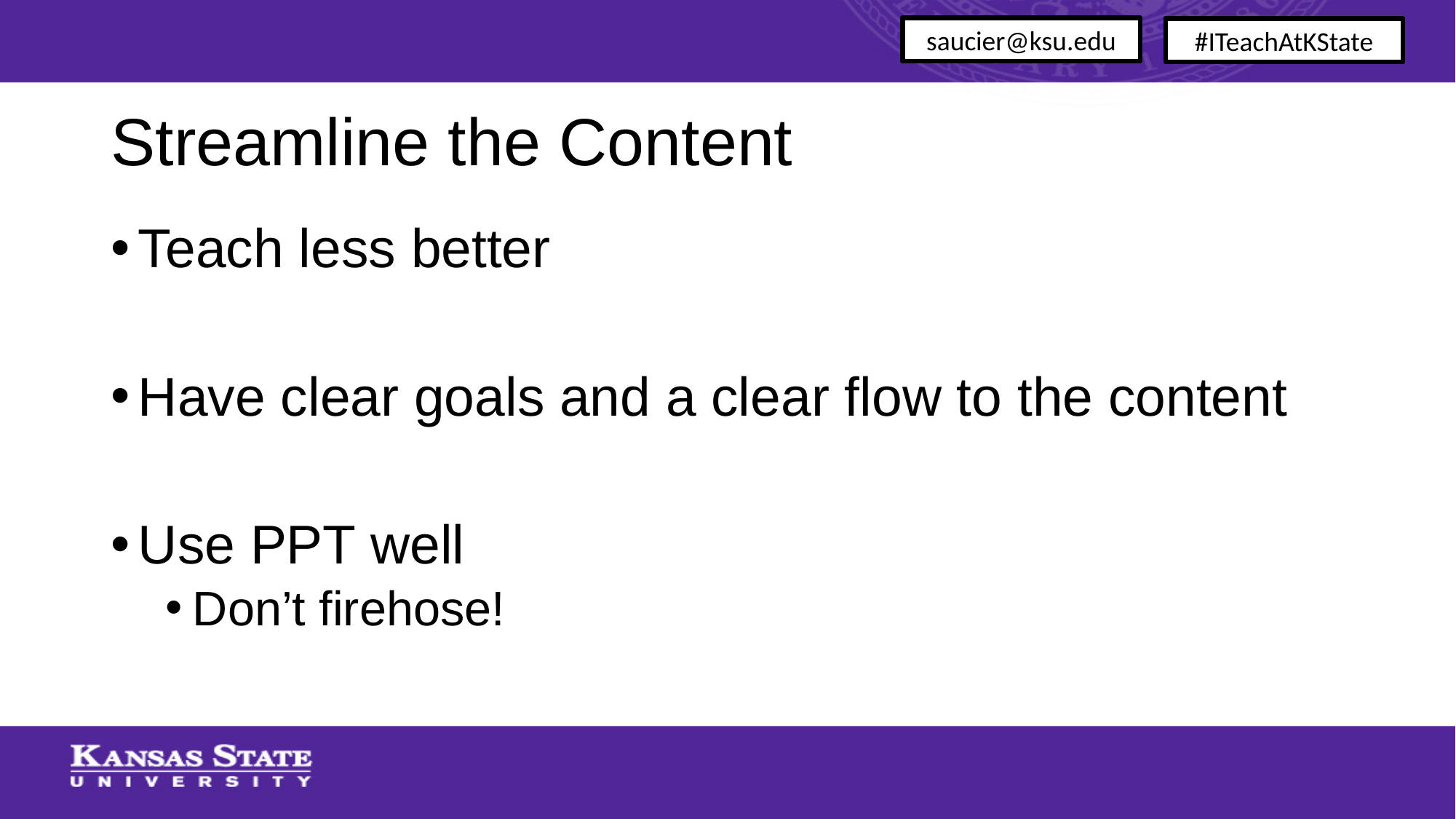

saucier@ksu.edu
#ITeachAtKState
# Streamline the Content
Teach less better

Have clear goals and a clear flow to the content

Use PPT well
Don’t firehose!